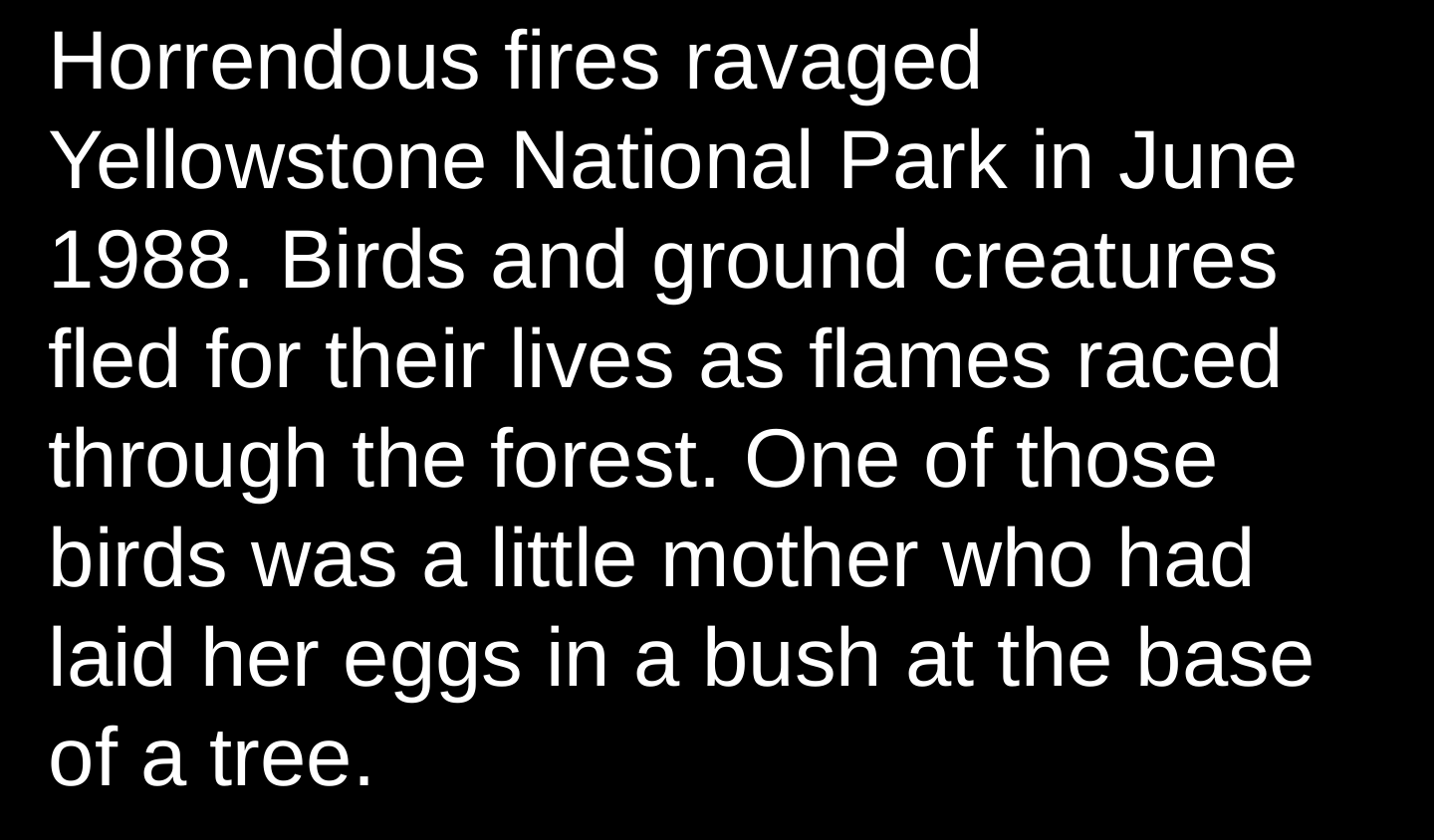

Horrendous fires ravaged Yellowstone National Park in June 1988. Birds and ground creatures fled for their lives as flames raced through the forest. One of those birds was a little mother who had laid her eggs in a bush at the base of a tree.